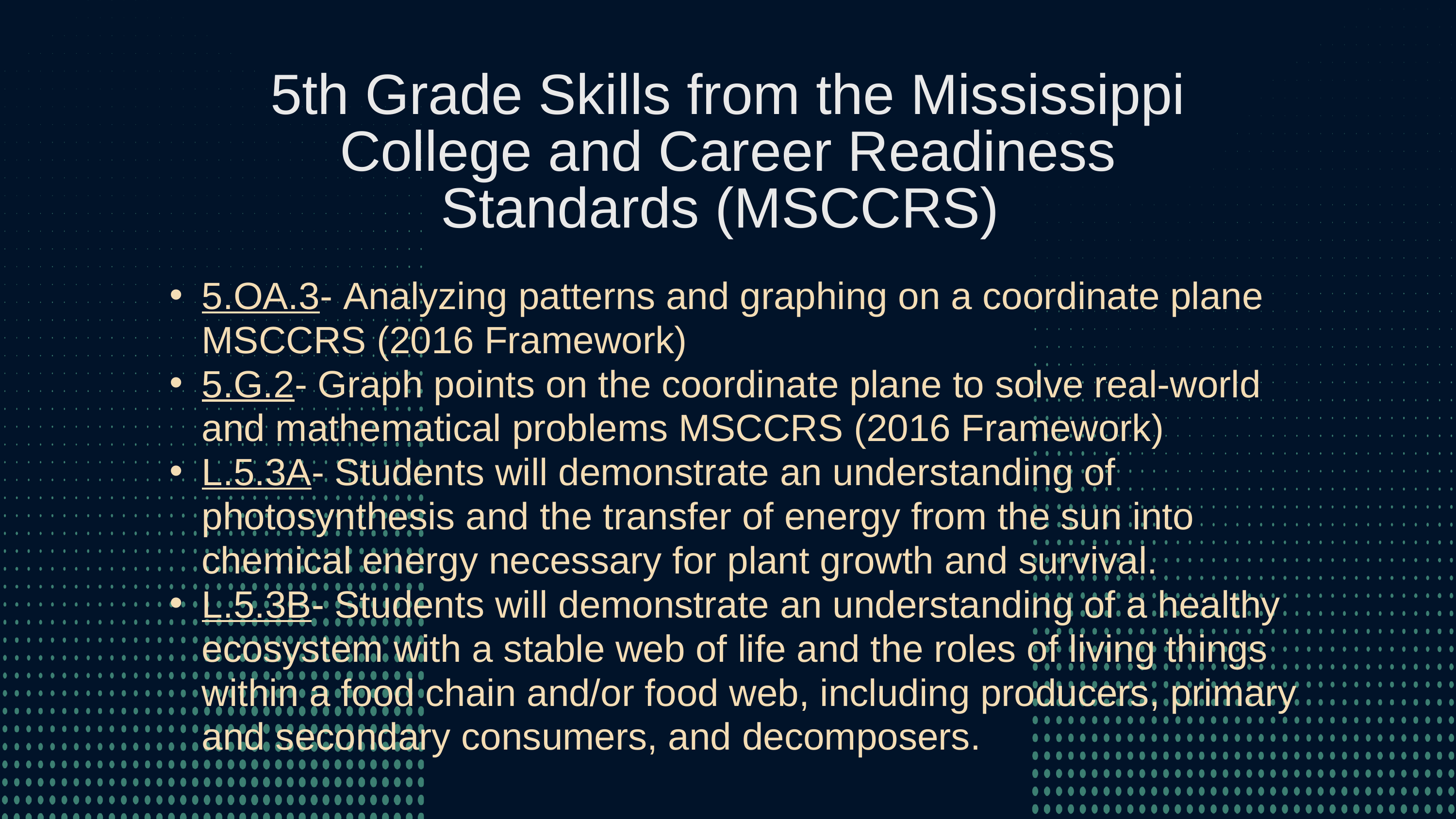

5th Grade Skills from the Mississippi College and Career Readiness Standards (MSCCRS)

5.OA.3- Analyzing patterns and graphing on a coordinate plane MSCCRS (2016 Framework)
5.G.2- Graph points on the coordinate plane to solve real-world and mathematical problems MSCCRS (2016 Framework)
L.5.3A- Students will demonstrate an understanding of photosynthesis and the transfer of energy from the sun into chemical energy necessary for plant growth and survival.
L.5.3B- Students will demonstrate an understanding of a healthy ecosystem with a stable web of life and the roles of living things within a food chain and/or food web, including producers, primary and secondary consumers, and decomposers.